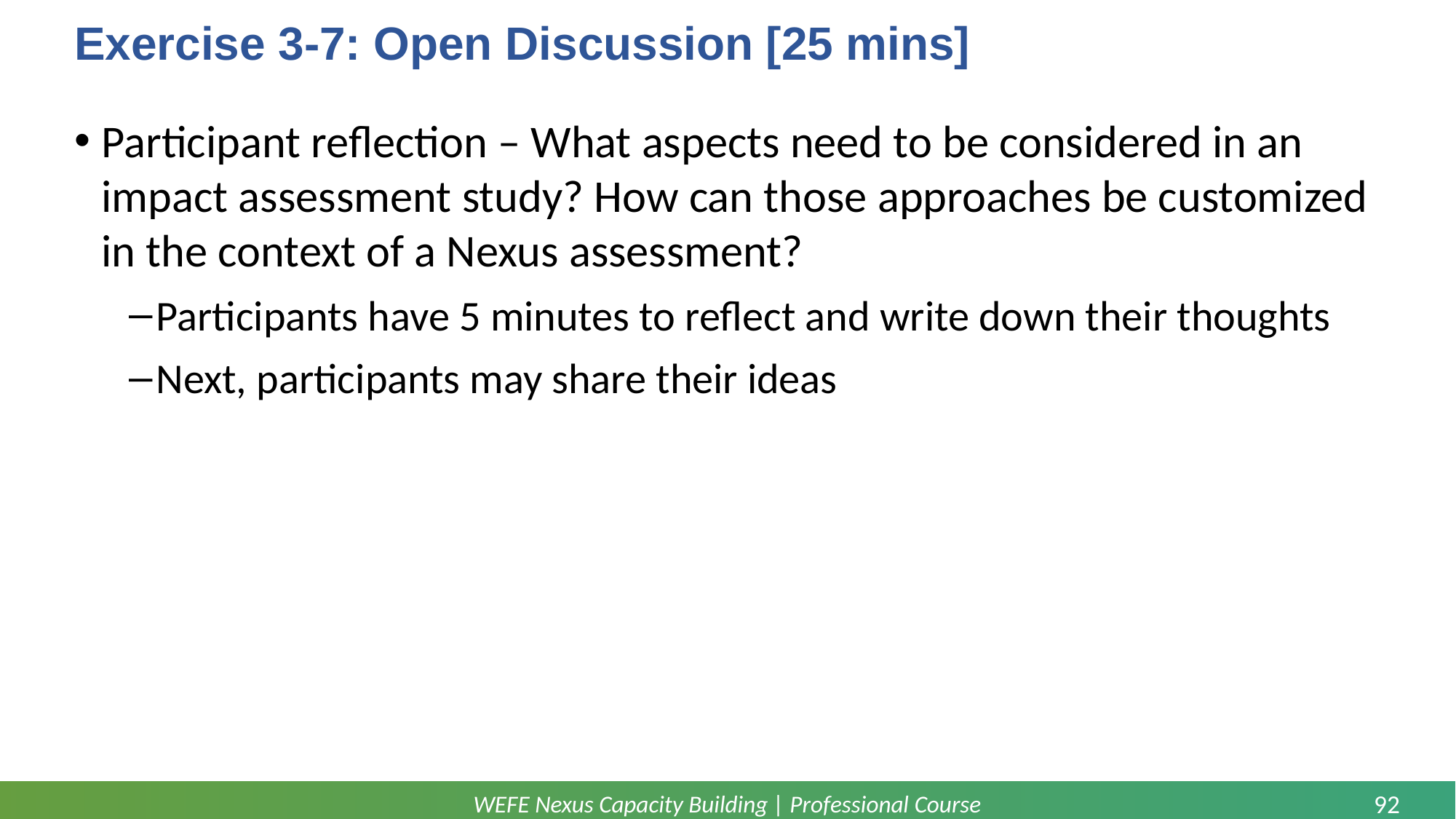

# Exercise 3-7: Open Discussion [25 mins]
Participant reflection – What aspects need to be considered in an impact assessment study? How can those approaches be customized in the context of a Nexus assessment?
Participants have 5 minutes to reflect and write down their thoughts
Next, participants may share their ideas